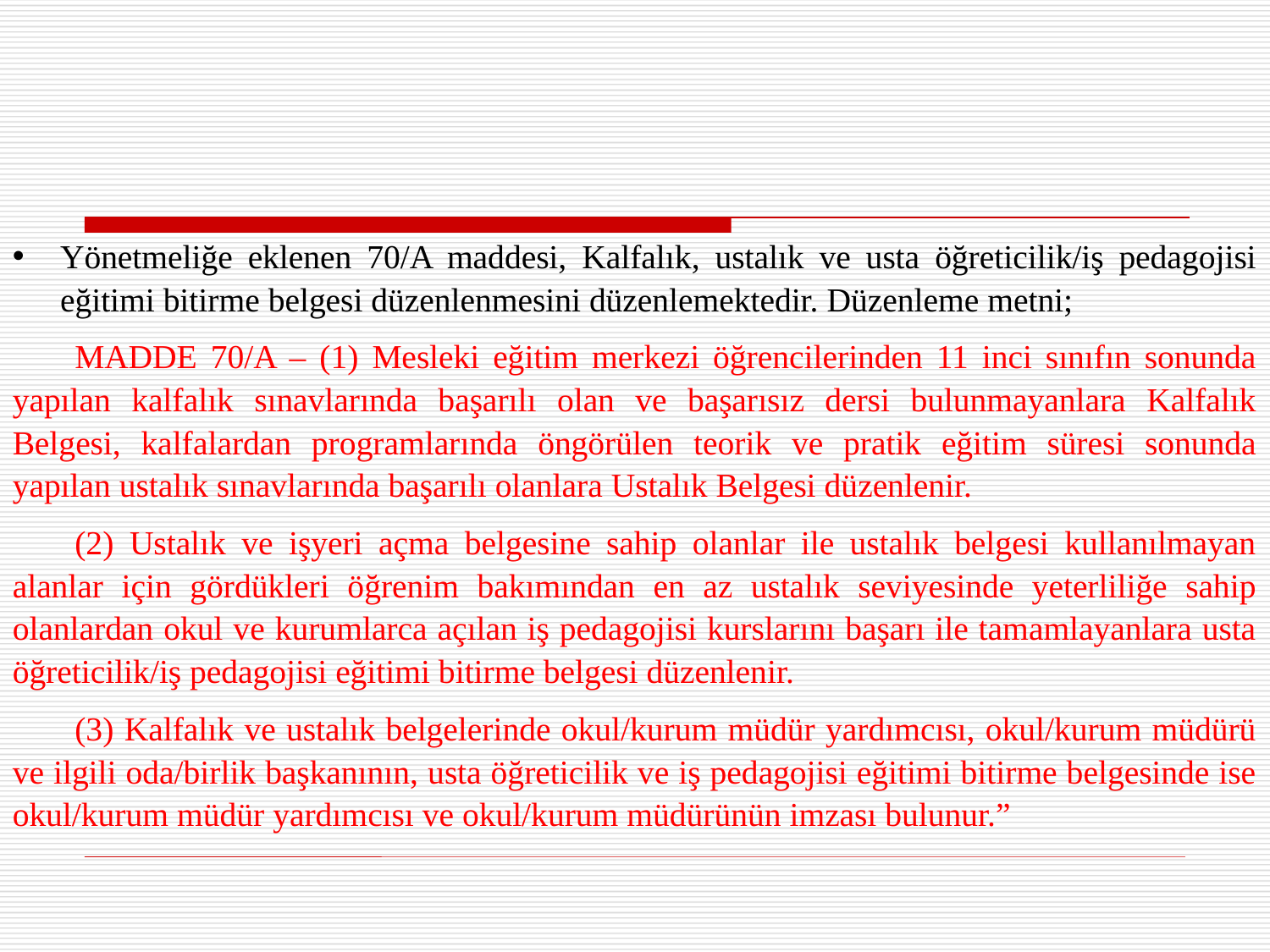

Yönetmeliğe eklenen 70/A maddesi, Kalfalık, ustalık ve usta öğreticilik/iş pedagojisi eğitimi bitirme belgesi düzenlenmesini düzenlemektedir. Düzenleme metni;
MADDE 70/A – (1) Mesleki eğitim merkezi öğrencilerinden 11 inci sınıfın sonunda yapılan kalfalık sınavlarında başarılı olan ve başarısız dersi bulunmayanlara Kalfalık Belgesi, kalfalardan programlarında öngörülen teorik ve pratik eğitim süresi sonunda yapılan ustalık sınavlarında başarılı olanlara Ustalık Belgesi düzenlenir.
(2) Ustalık ve işyeri açma belgesine sahip olanlar ile ustalık belgesi kullanılmayan alanlar için gördükleri öğrenim bakımından en az ustalık seviyesinde yeterliliğe sahip olanlardan okul ve kurumlarca açılan iş pedagojisi kurslarını başarı ile tamamlayanlara usta öğreticilik/iş pedagojisi eğitimi bitirme belgesi düzenlenir.
(3) Kalfalık ve ustalık belgelerinde okul/kurum müdür yardımcısı, okul/kurum müdürü ve ilgili oda/birlik başkanının, usta öğreticilik ve iş pedagojisi eğitimi bitirme belgesinde ise okul/kurum müdür yardımcısı ve okul/kurum müdürünün imzası bulunur.”